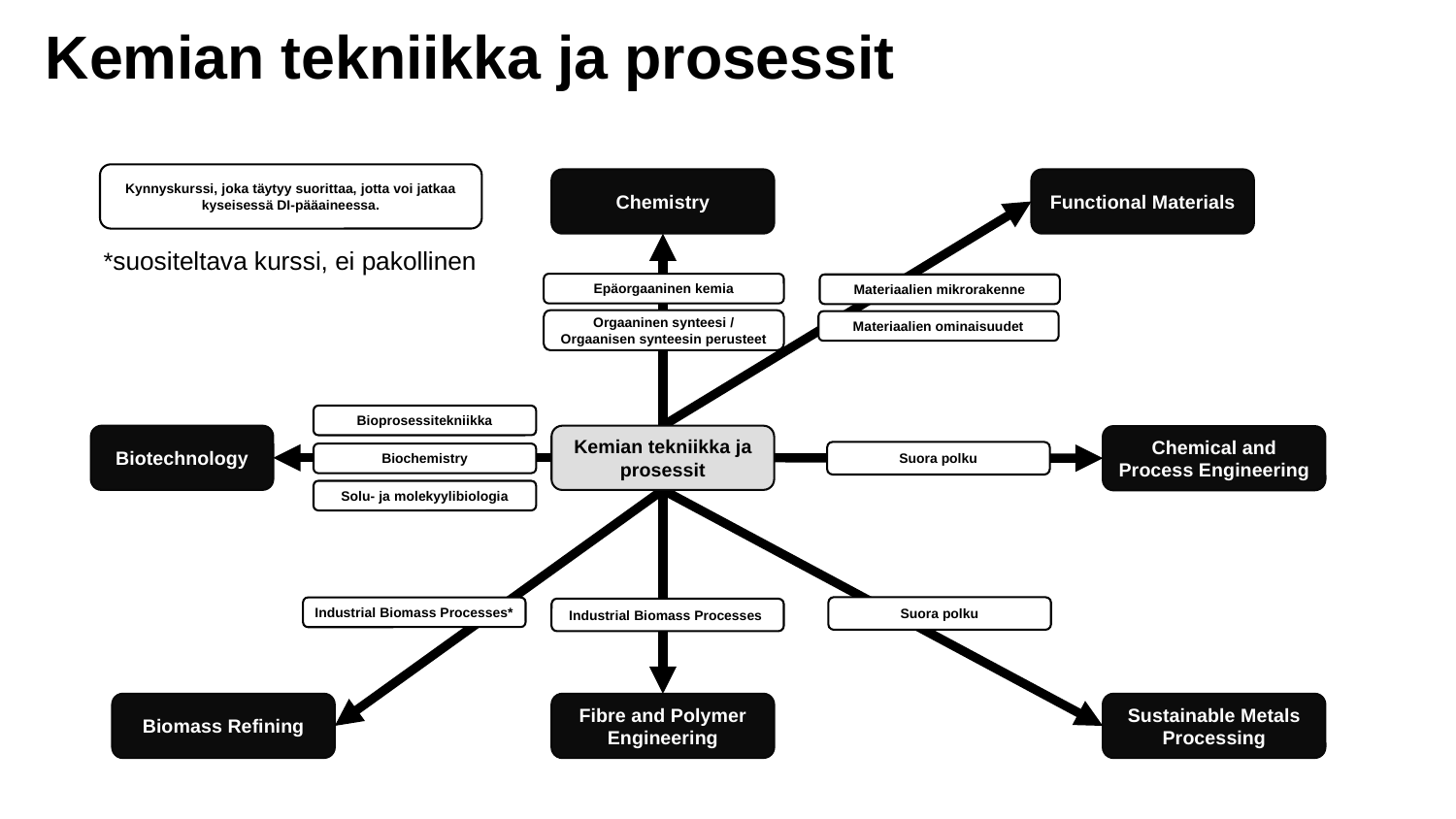

Kemian tekniikka ja prosessit

Kynnyskurssi, joka täytyy suorittaa, jotta voi jatkaa kyseisessä DI-pääaineessa.
Chemistry
Functional Materials
*suositeltava kurssi, ei pakollinen
Epäorgaaninen kemia
Materiaalien mikrorakenne
Orgaaninen synteesi /
Orgaanisen synteesin perusteet
Materiaalien ominaisuudet
Bioprosessitekniikka
Biotechnology
Kemian tekniikka ja prosessit
Chemical and Process Engineering
Suora polku
Biochemistry
Solu- ja molekyylibiologia
Suora polku
Industrial Biomass Processes*
Industrial Biomass Processes
Biomass Refining
Fibre and Polymer Engineering
Sustainable Metals Processing